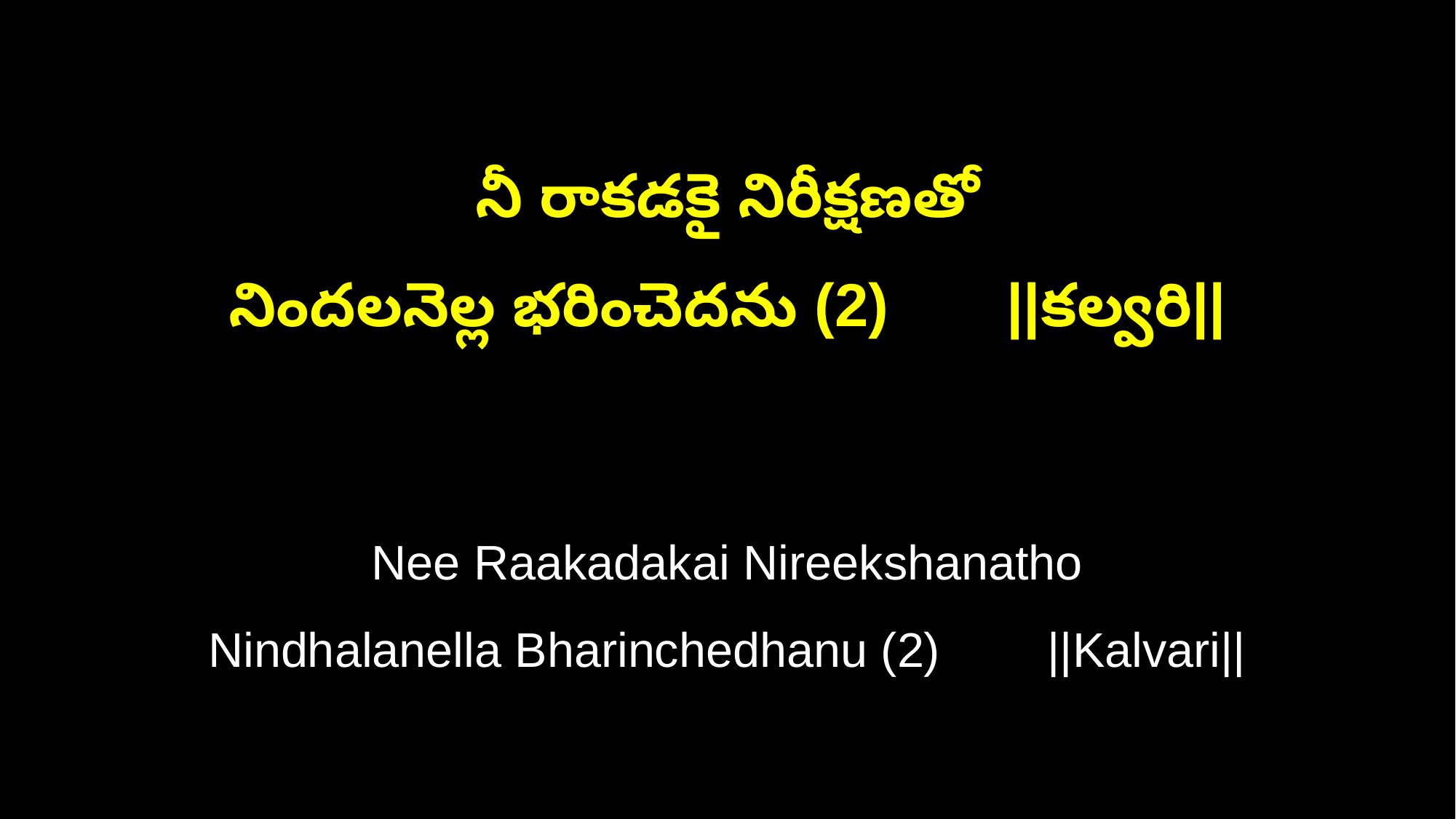

నీ రాకడకై నిరీక్షణతో
నిందలనెల్ల భరించెదను (2)       ||కల్వరి||
Nee Raakadakai Nireekshanatho
Nindhalanella Bharinchedhanu (2)        ||Kalvari||